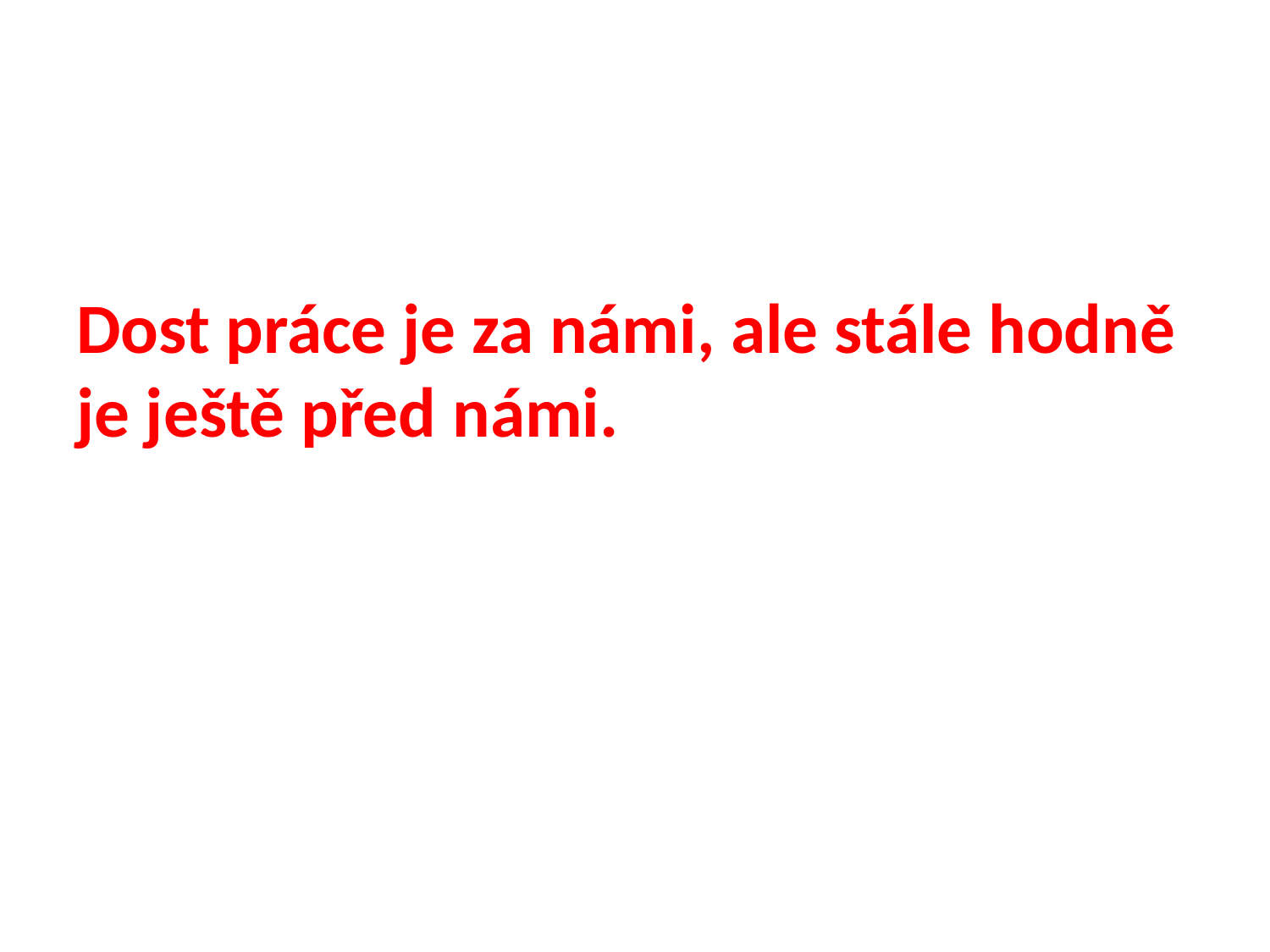

Dost práce je za námi, ale stále hodně je ještě před námi.